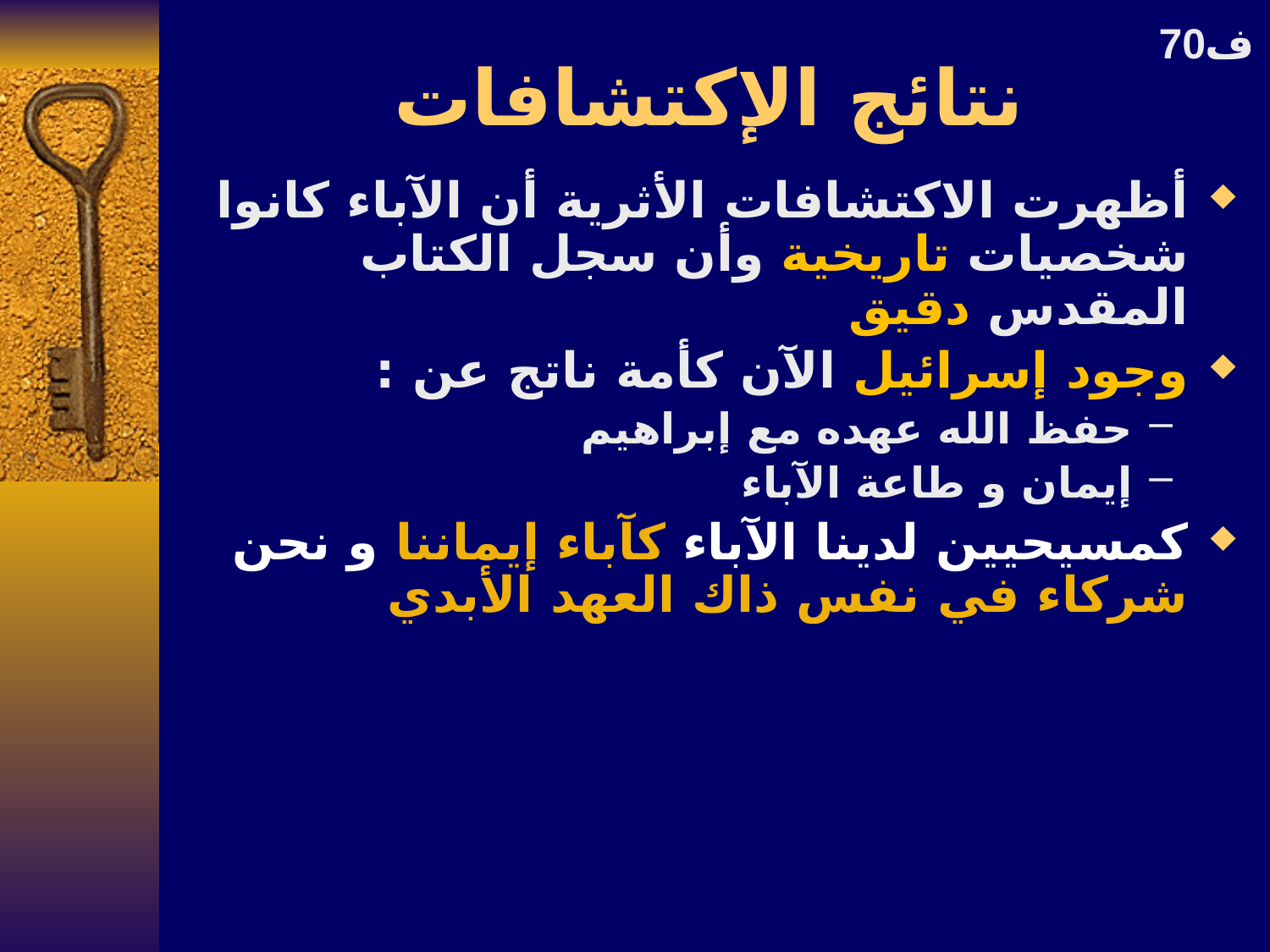

# نتائج الإكتشافات
70ف
أظهرت الاكتشافات الأثرية أن الآباء كانوا شخصيات تاريخية وأن سجل الكتاب المقدس دقيق
وجود إسرائيل الآن كأمة ناتج عن :
حفظ الله عهده مع إبراهيم
إيمان و طاعة الآباء
كمسيحيين لدينا الآباء كآباء إيماننا و نحن شركاء في نفس ذاك العهد الأبدي